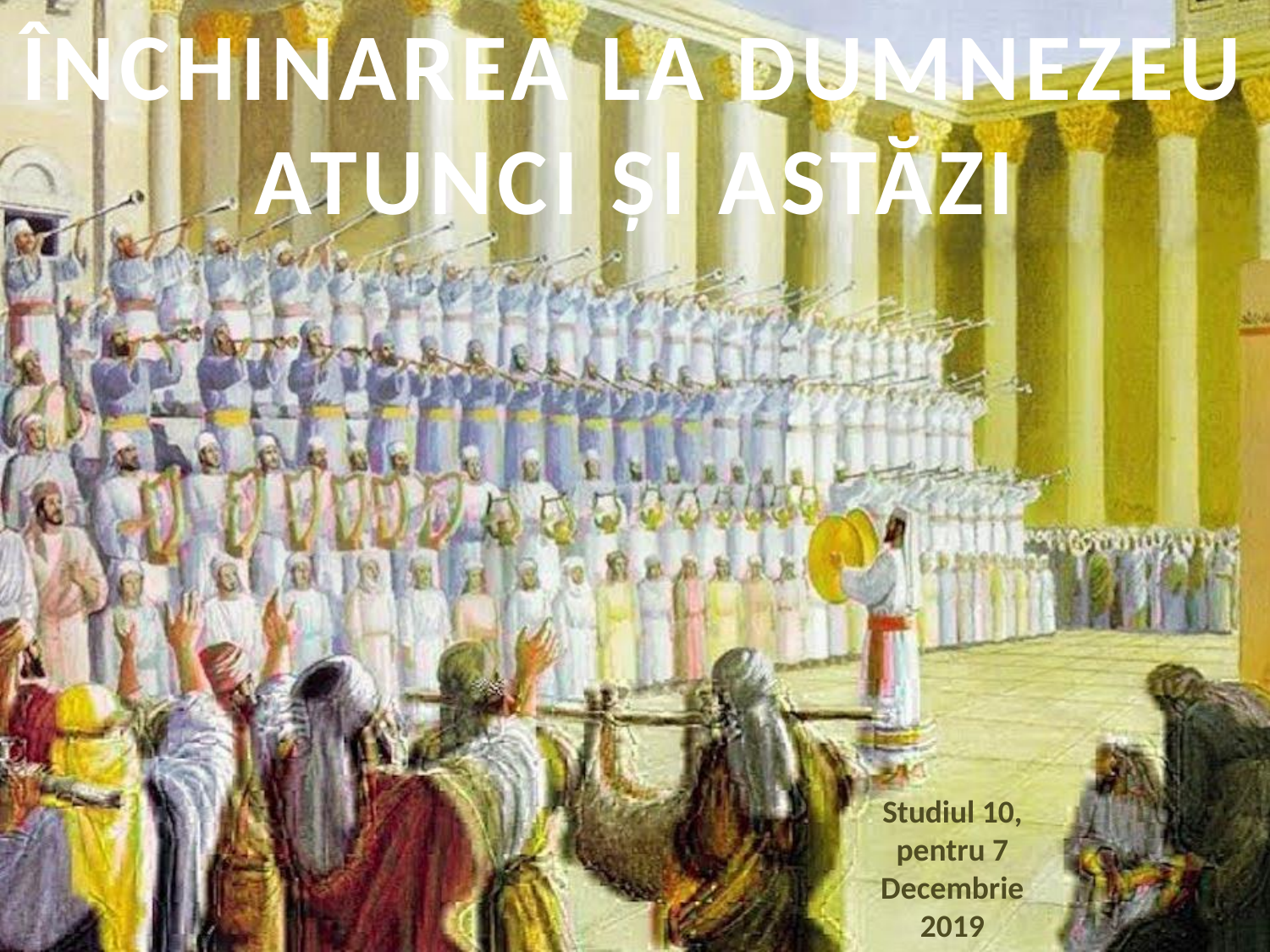

ÎNCHINAREA LA DUMNEZEU ATUNCI ŞI ASTĂZI
Studiul 10, pentru 7 Decembrie 2019